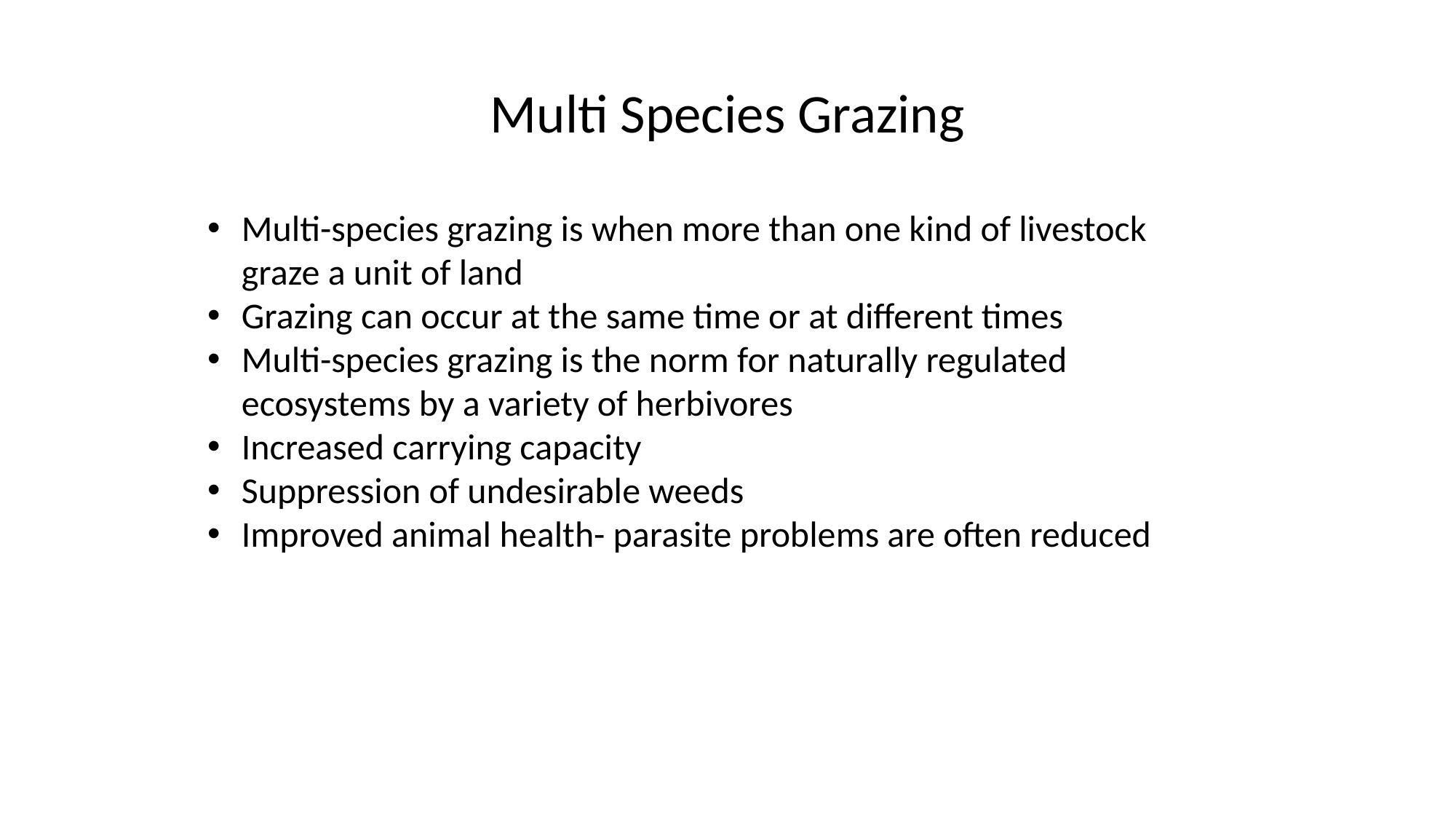

# Multi Species Grazing
Multi-species grazing is when more than one kind of livestock graze a unit of land
Grazing can occur at the same time or at different times
Multi-species grazing is the norm for naturally regulated ecosystems by a variety of herbivores
Increased carrying capacity
Suppression of undesirable weeds
Improved animal health- parasite problems are often reduced